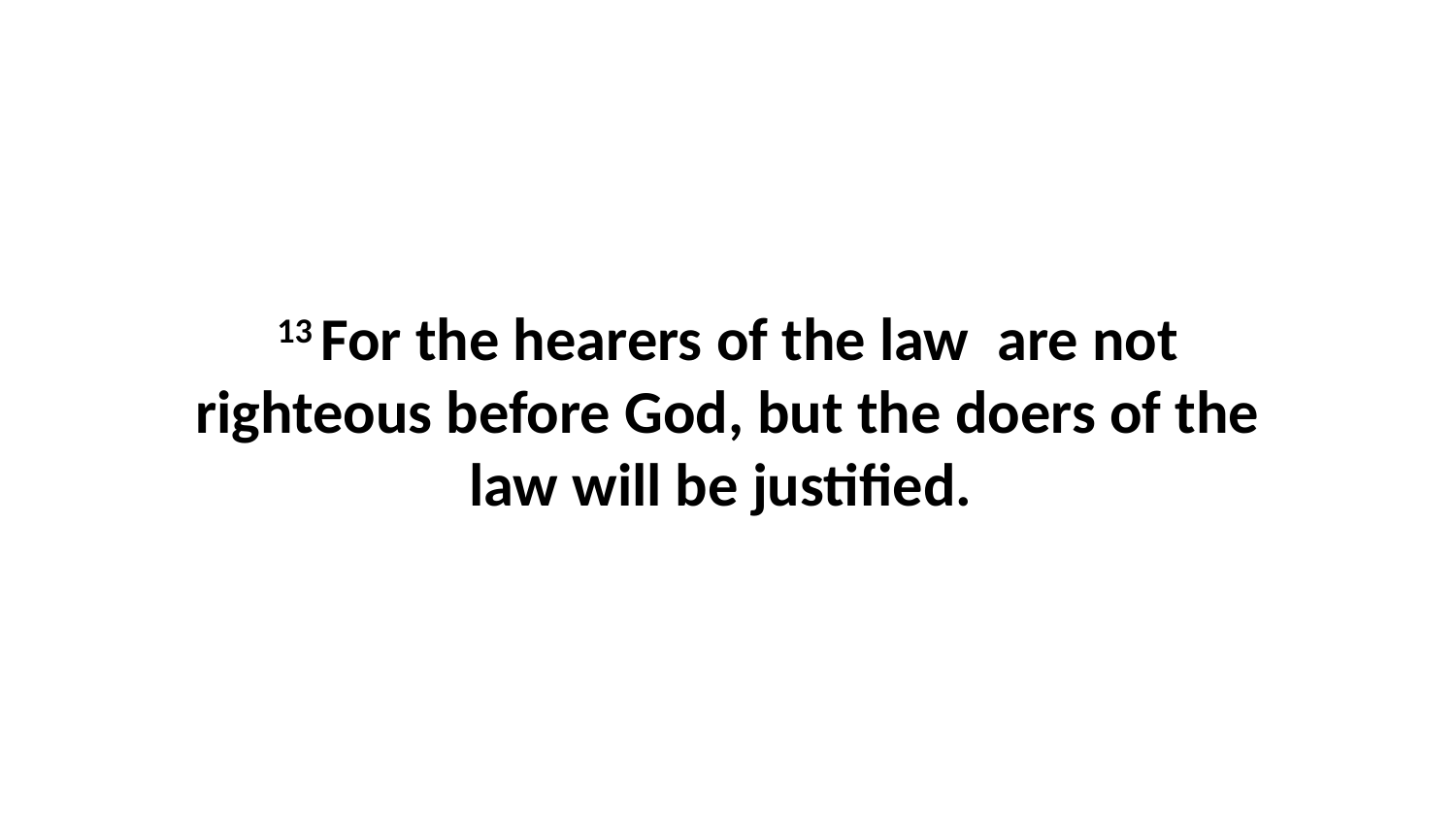

13 For the hearers of the law  are not righteous before God, but the doers of the law will be justified.